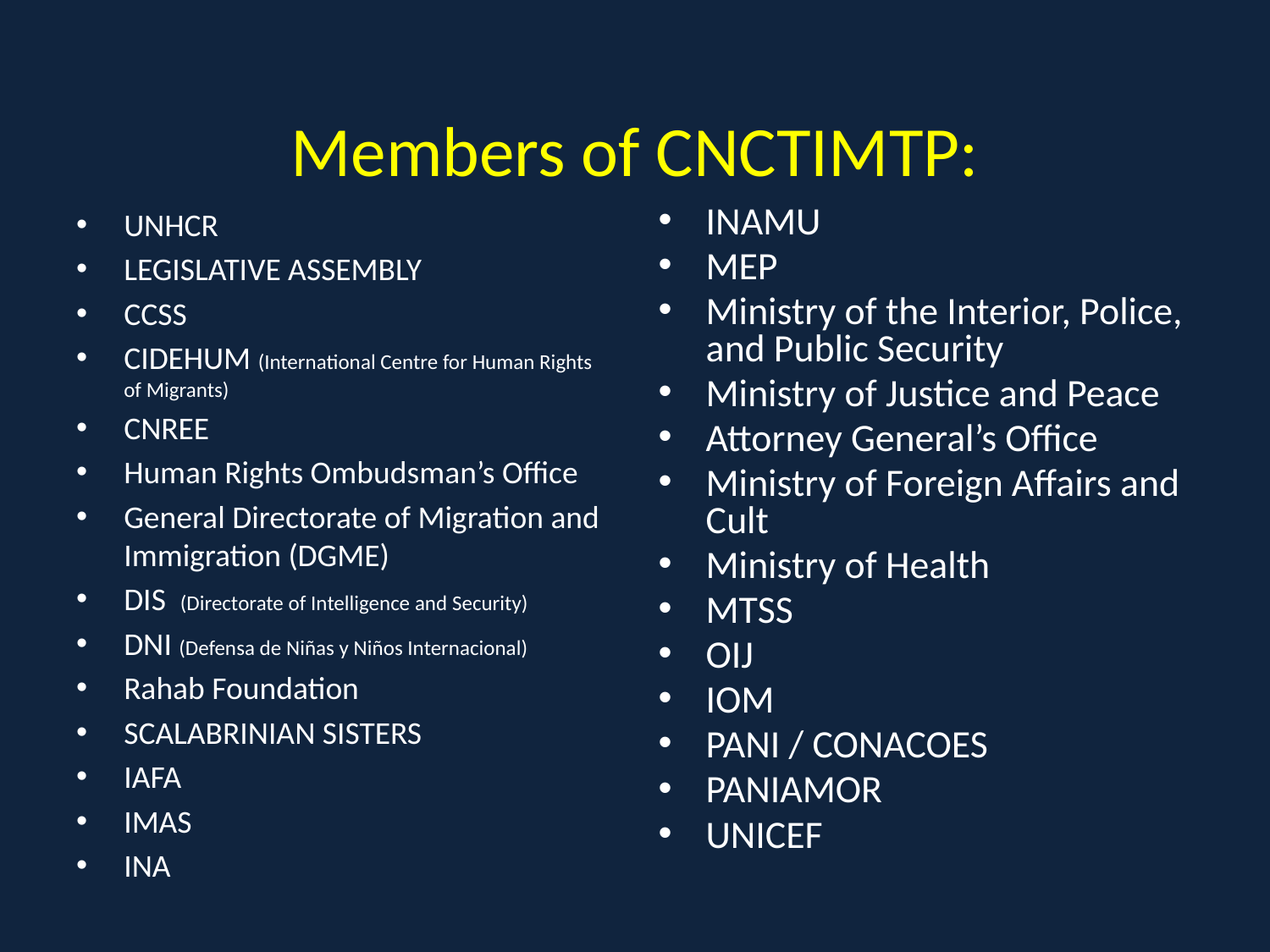

# Members of CNCTIMTP:
UNHCR
LEGISLATIVE ASSEMBLY
CCSS
CIDEHUM (International Centre for Human Rights of Migrants)
CNREE
Human Rights Ombudsman’s Office
General Directorate of Migration and Immigration (DGME)
DIS  (Directorate of Intelligence and Security)
DNI (Defensa de Niñas y Niños Internacional)
Rahab Foundation
SCALABRINIAN SISTERS
IAFA
IMAS
INA
INAMU
MEP
Ministry of the Interior, Police, and Public Security
Ministry of Justice and Peace
Attorney General’s Office
Ministry of Foreign Affairs and Cult
Ministry of Health
MTSS
OIJ
IOM
PANI / CONACOES
PANIAMOR
UNICEF